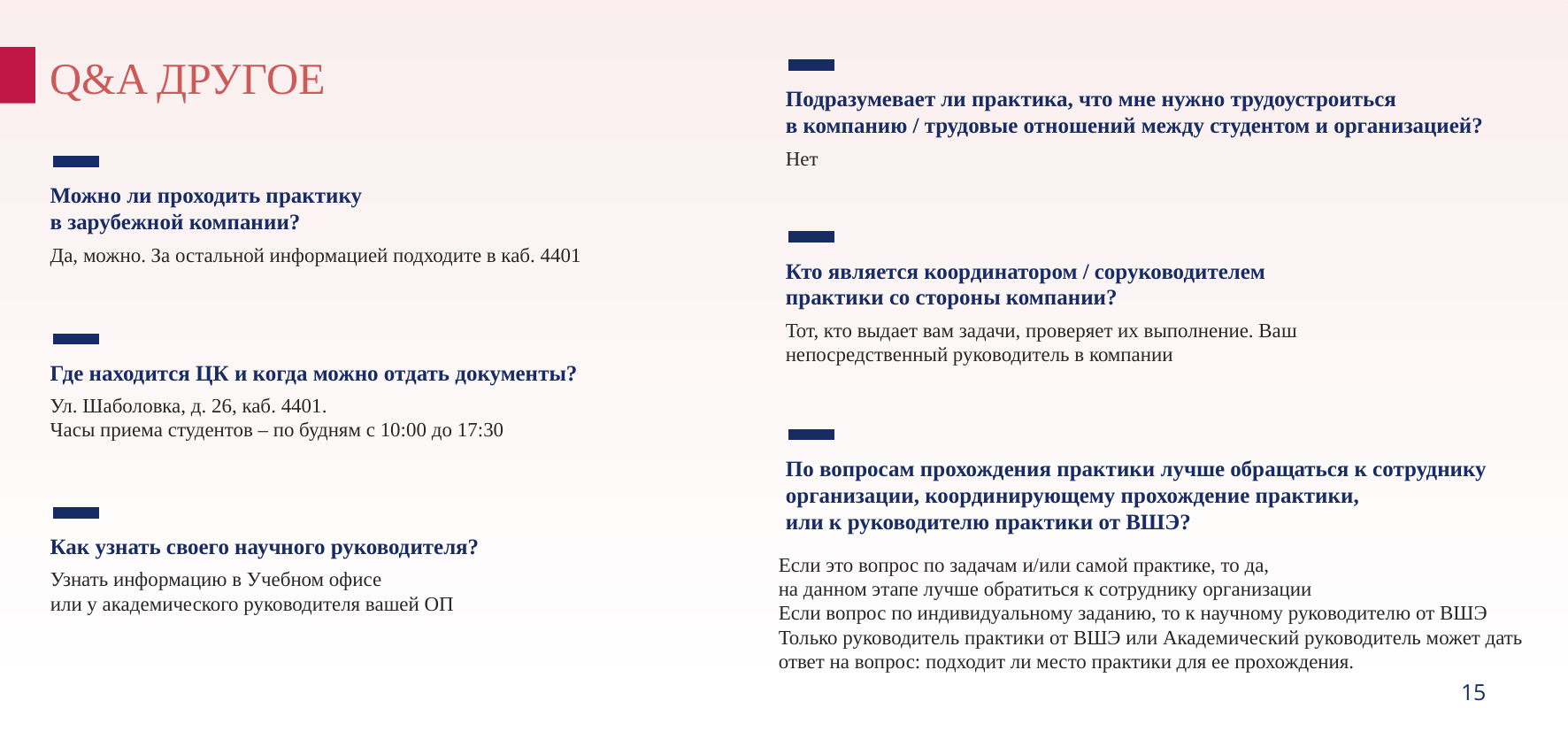

Q&A ДРУГОЕ
Подразумевает ли практика, что мне нужно трудоустроиться
в компанию / трудовые отношений между студентом и организацией?
Нет
Можно ли проходить практику
в зарубежной компании?
Да, можно. За остальной информацией подходите в каб. 4401
Кто является координатором / соруководителем практики со стороны компании?
Тот, кто выдает вам задачи, проверяет их выполнение. Ваш непосредственный руководитель в компании
Где находится ЦК и когда можно отдать документы?
Ул. Шаболовка, д. 26, каб. 4401.
Часы приема студентов – по будням с 10:00 до 17:30
По вопросам прохождения практики лучше обращаться к сотруднику организации, координирующему прохождение практики,
или к руководителю практики от ВШЭ?
Как узнать своего научного руководителя?
Если это вопрос по задачам и/или самой практике, то да,
на данном этапе лучше обратиться к сотруднику организации
Если вопрос по индивидуальному заданию, то к научному руководителю от ВШЭ
Только руководитель практики от ВШЭ или Академический руководитель может дать ответ на вопрос: подходит ли место практики для ее прохождения.
Узнать информацию в Учебном офисе
или у академического руководителя вашей ОП
15